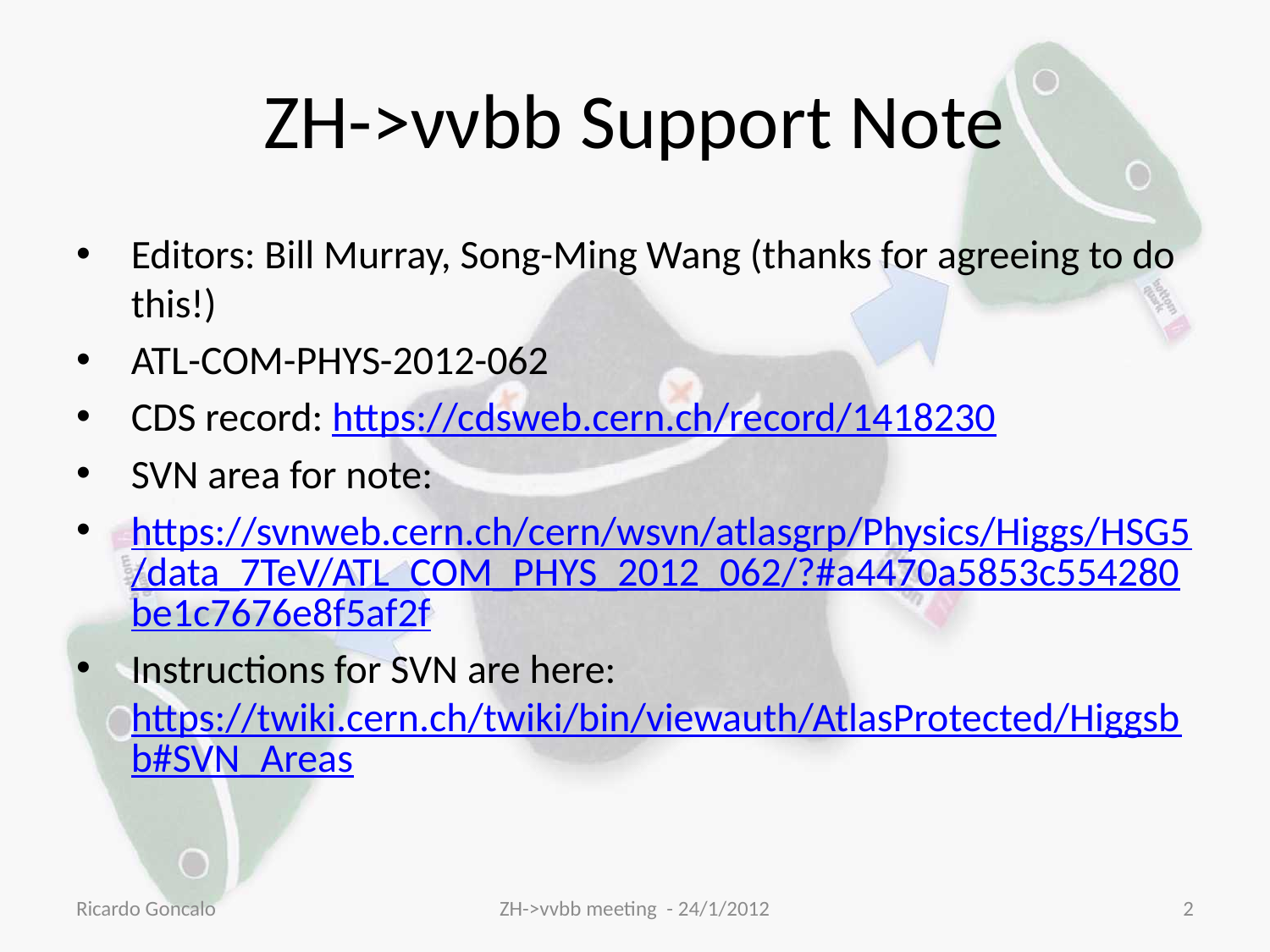

# ZH->ννbb Support Note
Editors: Bill Murray, Song-Ming Wang (thanks for agreeing to do this!)
ATL-COM-PHYS-2012-062
CDS record: https://cdsweb.cern.ch/record/1418230
SVN area for note:
https://svnweb.cern.ch/cern/wsvn/atlasgrp/Physics/Higgs/HSG5/data_7TeV/ATL_COM_PHYS_2012_062/?#a4470a5853c554280be1c7676e8f5af2f
Instructions for SVN are here: https://twiki.cern.ch/twiki/bin/viewauth/AtlasProtected/Higgsbb#SVN_Areas

Ricardo Goncalo
ZH->vvbb meeting  - 24/1/2012
2